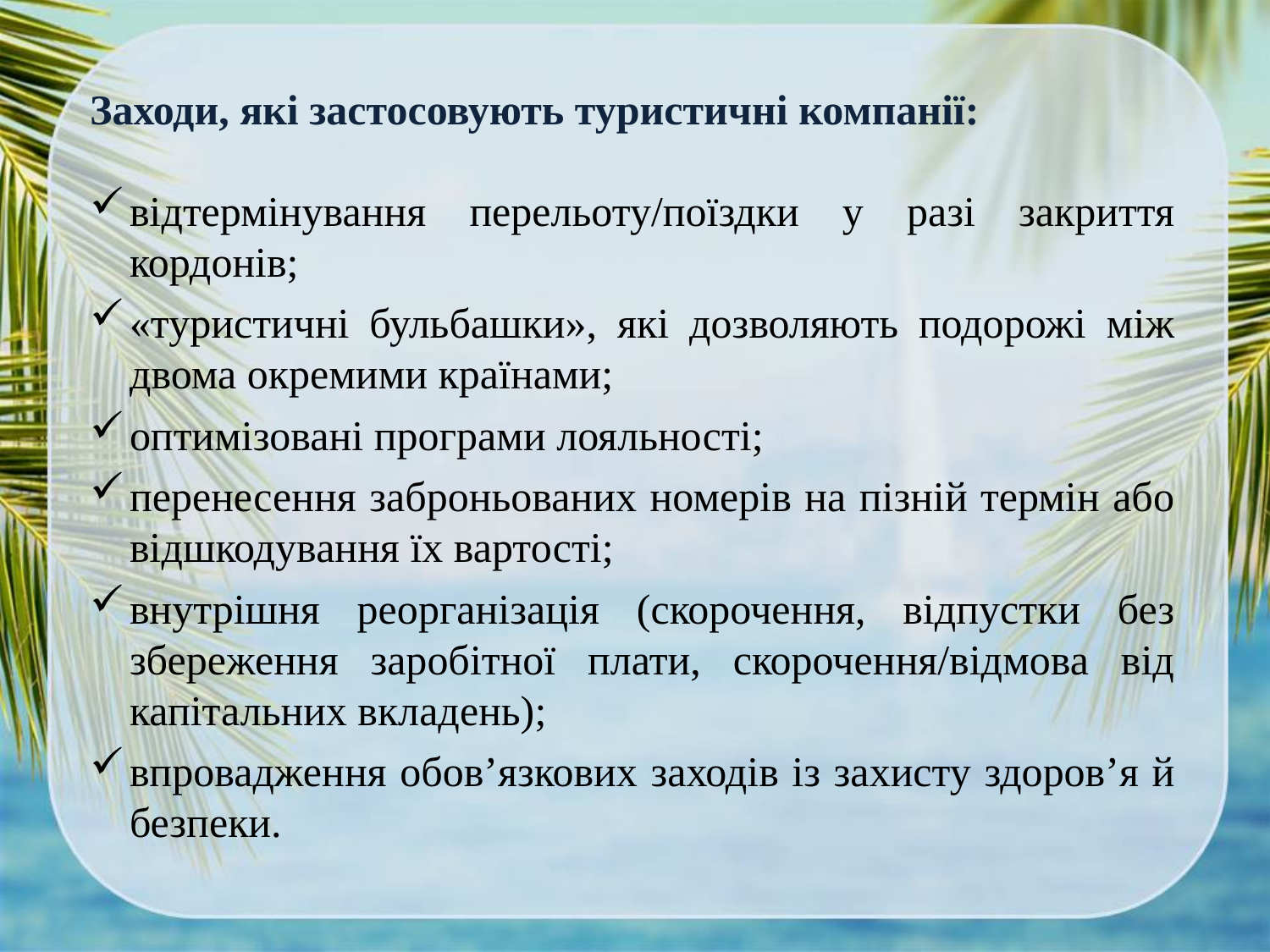

Заходи, які застосовують туристичні компанії:

відтермінування перельоту/поїздки у разі закриття кордонів;

«туристичні бульбашки», які дозволяють подорожі між двома окремими країнами;

оптимізовані програми лояльності;

перенесення заброньованих номерів на пізній термін або відшкодування їх вартості;

внутрішня реорганізація (скорочення, відпустки без збереження заробітної плати, скорочення/відмова від капітальних вкладень);

впровадження обов’язкових заходів із захисту здоров’я й безпеки.